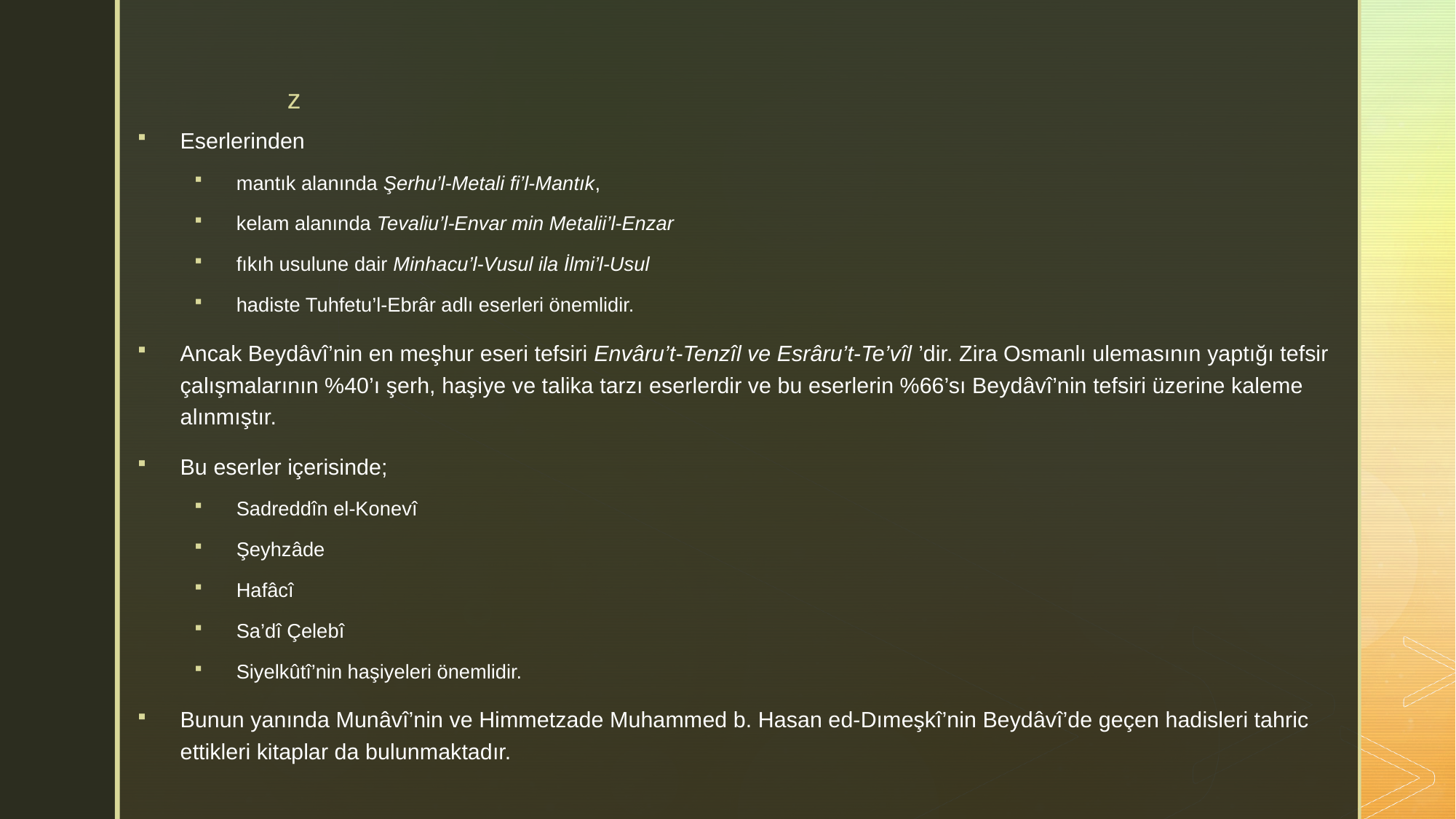

Eserlerinden
mantık alanında Şerhu’l-Metali fi’l-Mantık,
kelam alanında Tevaliu’l-Envar min Metalii’l-Enzar
fıkıh usulune dair Minhacu’l-Vusul ila İlmi’l-Usul
hadiste Tuhfetu’l-Ebrâr adlı eserleri önemlidir.
Ancak Beydâvî’nin en meşhur eseri tefsiri Envâru’t-Tenzîl ve Esrâru’t-Te’vîl ’dir. Zira Osmanlı ulemasının yaptığı tefsir çalışmalarının %40’ı şerh, haşiye ve talika tarzı eserlerdir ve bu eserlerin %66’sı Beydâvî’nin tefsiri üzerine kaleme alınmıştır.
Bu eserler içerisinde;
Sadreddîn el-Konevî
Şeyhzâde
Hafâcî
Sa’dî Çelebî
Siyelkûtî’nin haşiyeleri önemlidir.
Bunun yanında Munâvî’nin ve Himmetzade Muhammed b. Hasan ed-Dımeşkî’nin Beydâvî’de geçen hadisleri tahric ettikleri kitaplar da bulunmaktadır.